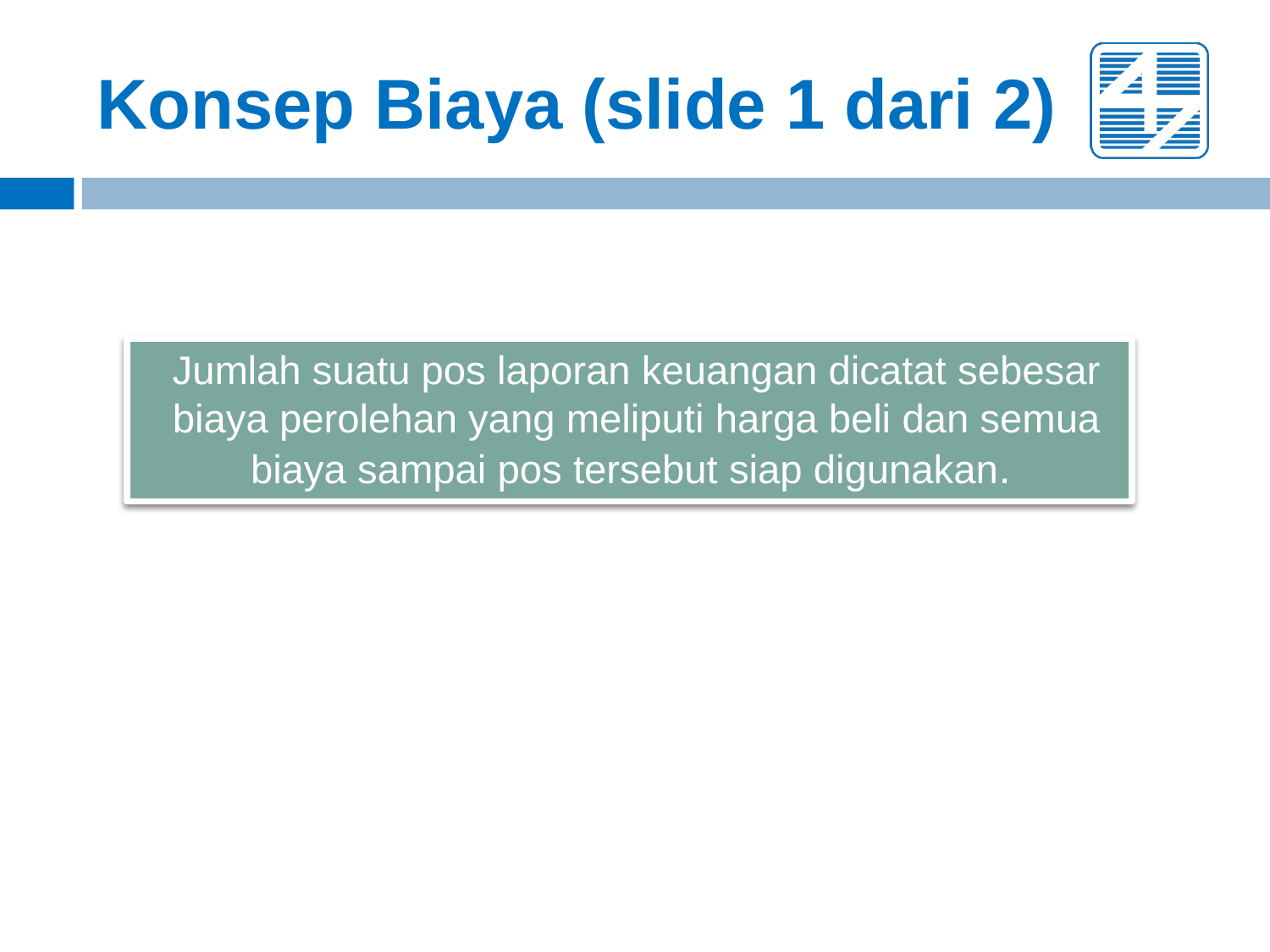

# Konsep Biaya (slide 1 dari 2)
Jumlah suatu pos laporan keuangan dicatat sebesar biaya perolehan yang meliputi harga beli dan semua biaya sampai pos tersebut siap digunakan.